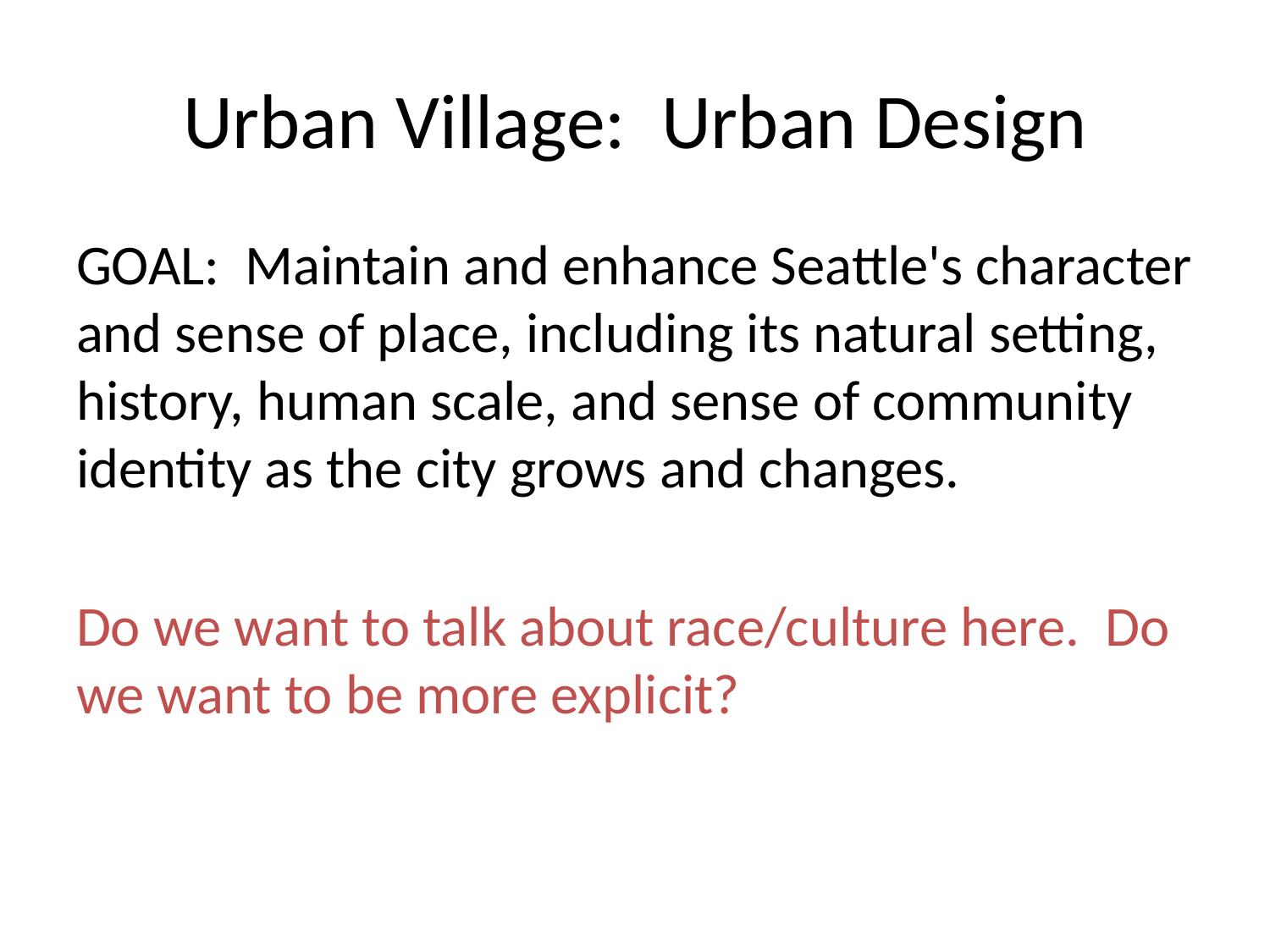

# Urban Village:  Urban Design
GOAL:  Maintain and enhance Seattle's character and sense of place, including its natural setting, history, human scale, and sense of community identity as the city grows and changes.

Do we want to talk about race/culture here.  Do we want to be more explicit?